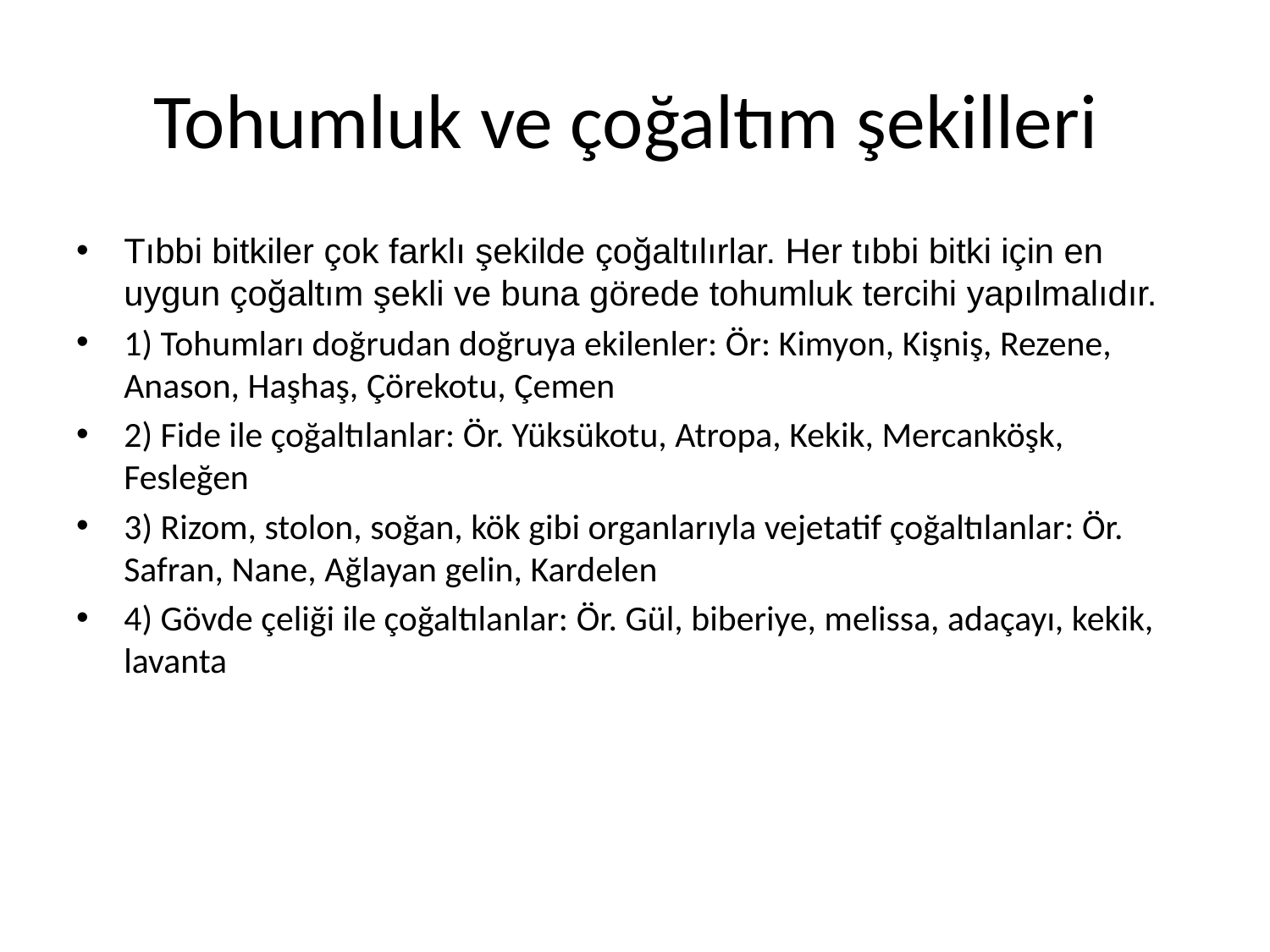

# Tohumluk ve çoğaltım şekilleri
Tıbbi bitkiler çok farklı şekilde çoğaltılırlar. Her tıbbi bitki için en uygun çoğaltım şekli ve buna görede tohumluk tercihi yapılmalıdır.
1) Tohumları doğrudan doğruya ekilenler: Ör: Kimyon, Kişniş, Rezene, Anason, Haşhaş, Çörekotu, Çemen
2) Fide ile çoğaltılanlar: Ör. Yüksükotu, Atropa, Kekik, Mercanköşk, Fesleğen
3) Rizom, stolon, soğan, kök gibi organlarıyla vejetatif çoğaltılanlar: Ör. Safran, Nane, Ağlayan gelin, Kardelen
4) Gövde çeliği ile çoğaltılanlar: Ör. Gül, biberiye, melissa, adaçayı, kekik, lavanta